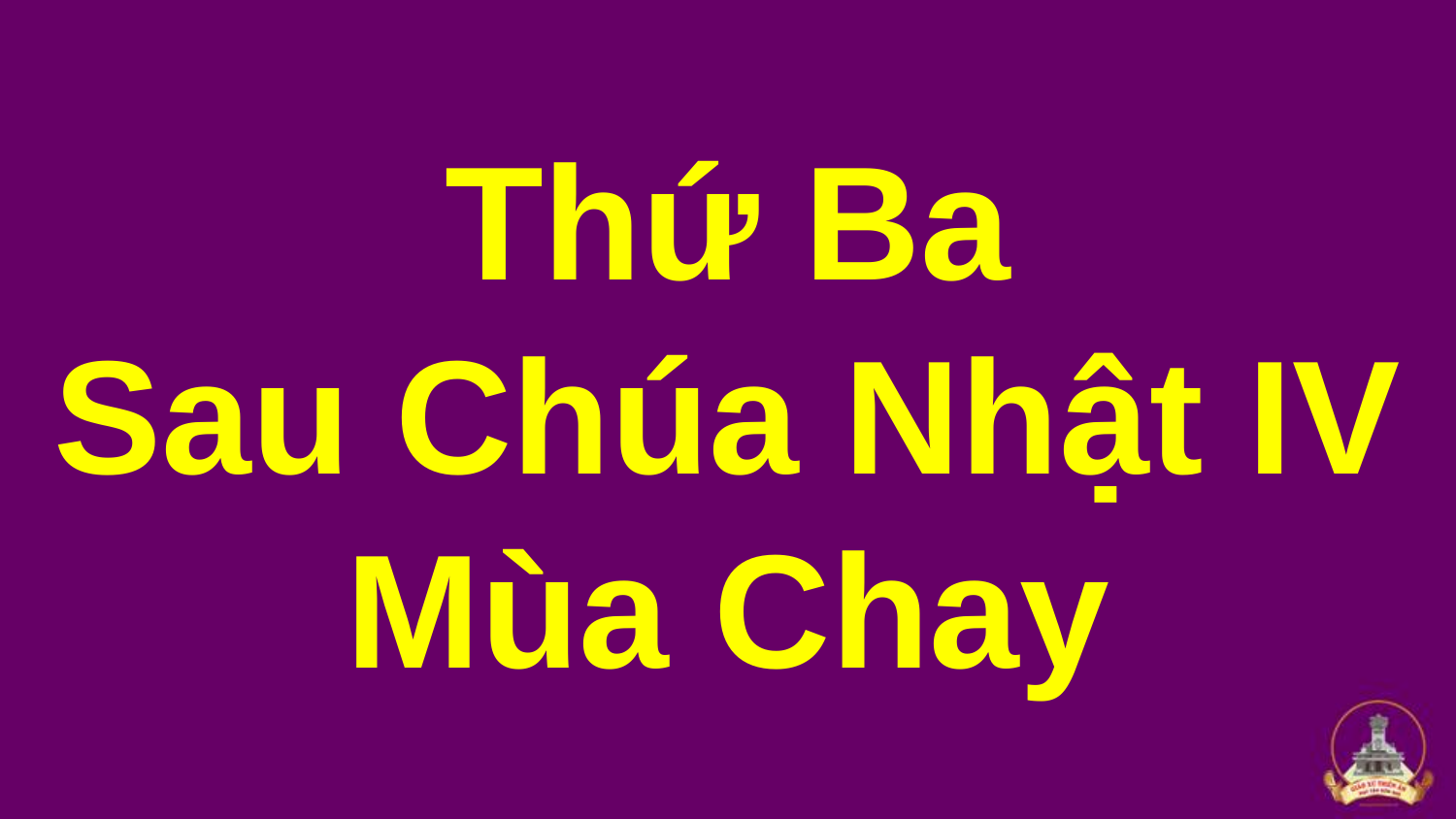

# Thứ Ba Sau Chúa Nhật IV Mùa Chay